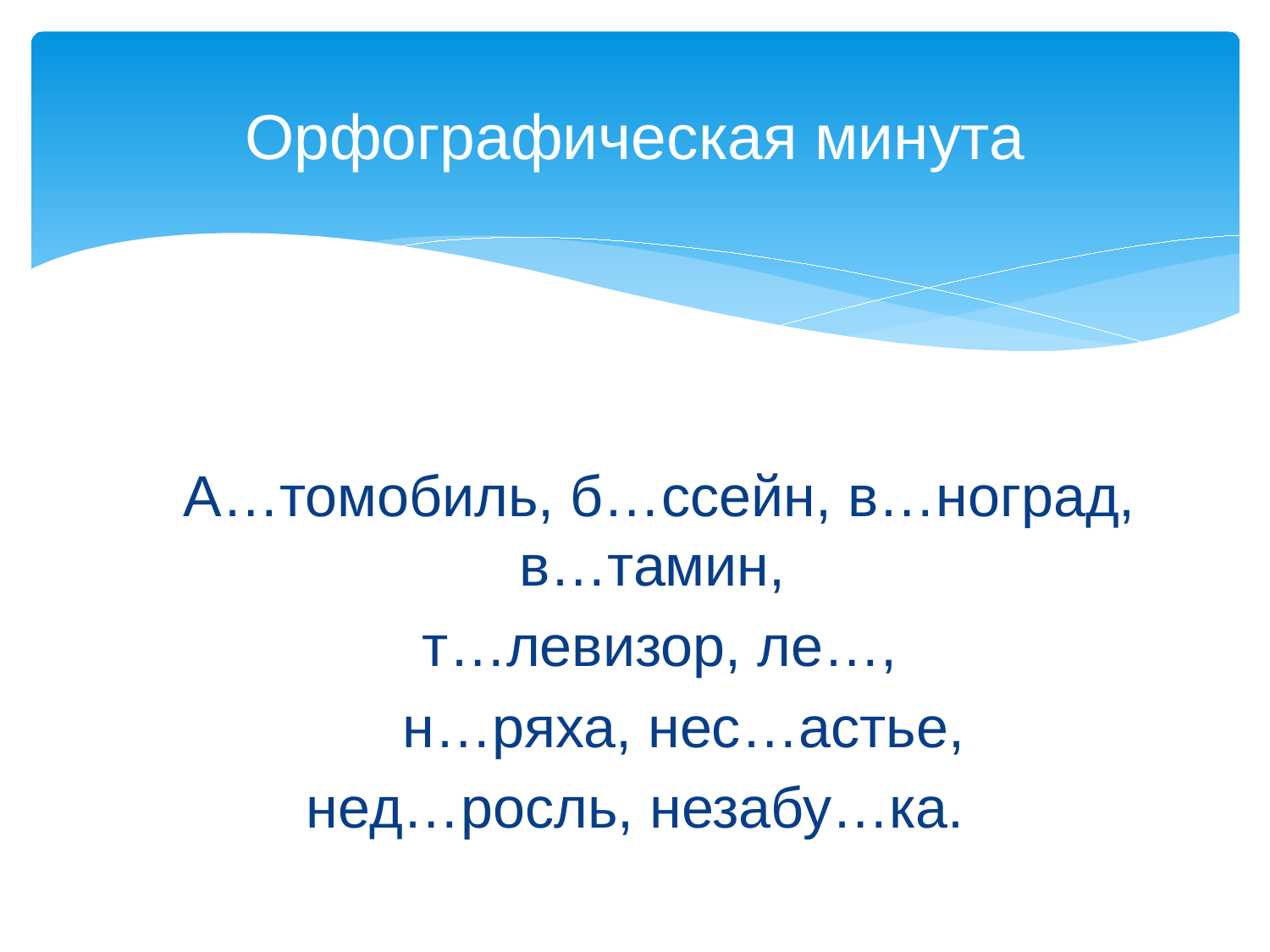

# Орфографическая минута

   А…томобиль, б…ссейн, в…ноград, в…тамин,
    т…левизор, ле…,
      н…ряха, нес…астье,
нед…росль, незабу…ка.